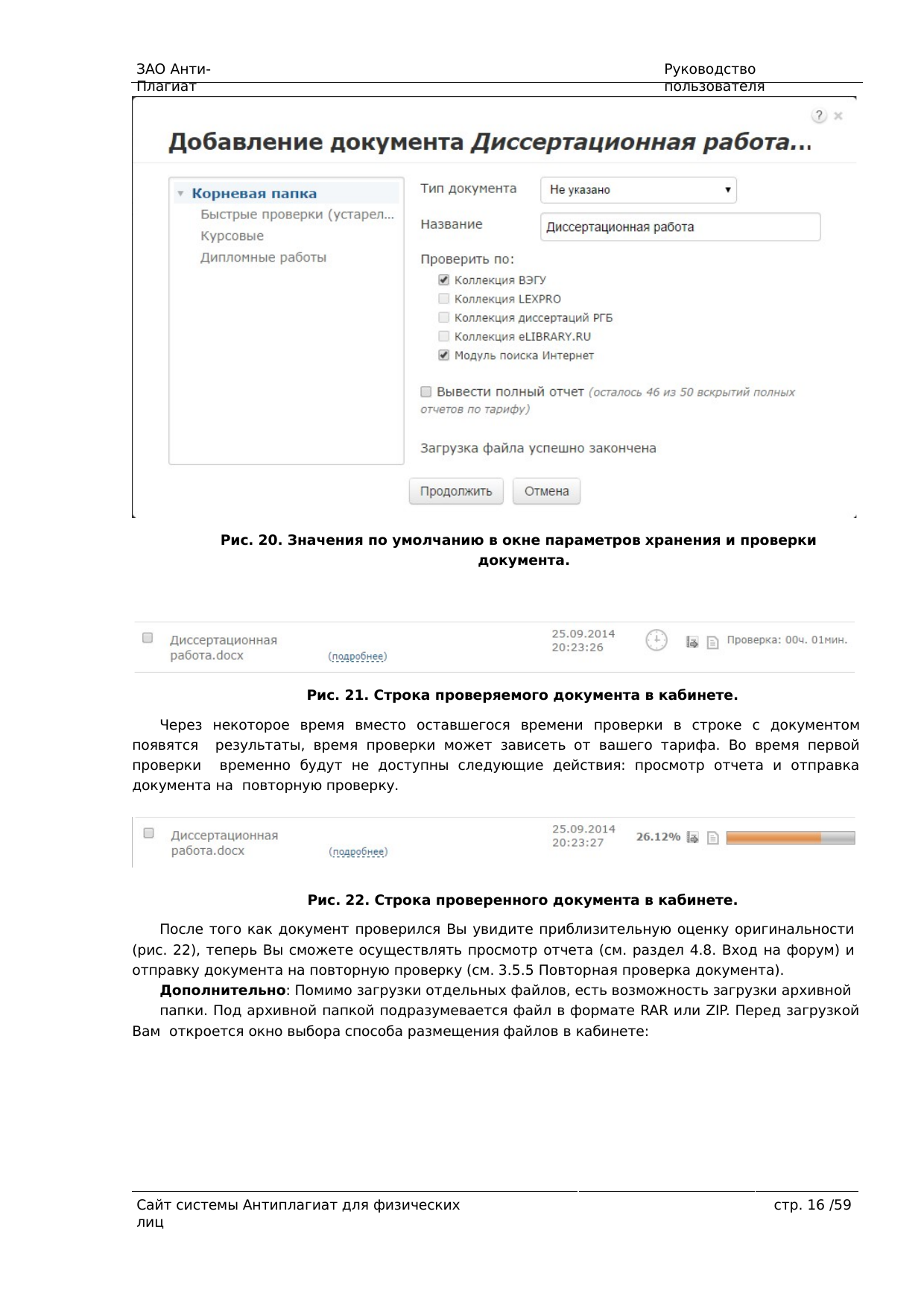

ЗАО Анти-Плагиат
Руководство пользователя

Рис. 20. Значения по умолчанию в окне параметров хранения и проверки  документа.

Рис. 21. Строка проверяемого документа в кабинете.
Через некоторое время вместо оставшегося времени проверки в строке с документом появятся  результаты, время проверки может зависеть от вашего тарифа. Во время первой проверки  временно будут не доступны следующие действия: просмотр отчета и отправка документа на  повторную проверку.

Рис. 22. Строка проверенного документа в кабинете.
После того как документ проверился Вы увидите приблизительную оценку оригинальности  (рис. 22), теперь Вы сможете осуществлять просмотр отчета (см. раздел 4.8. Вход на форум) и  отправку документа на повторную проверку (см. 3.5.5 Повторная проверка документа).
Дополнительно: Помимо загрузки отдельных файлов, есть возможность загрузки архивной
папки. Под архивной папкой подразумевается файл в формате RAR или ZIP. Перед загрузкой Вам  откроется окно выбора способа размещения файлов в кабинете:

Сайт системы Антиплагиат для физических лиц
стр. 16 /59